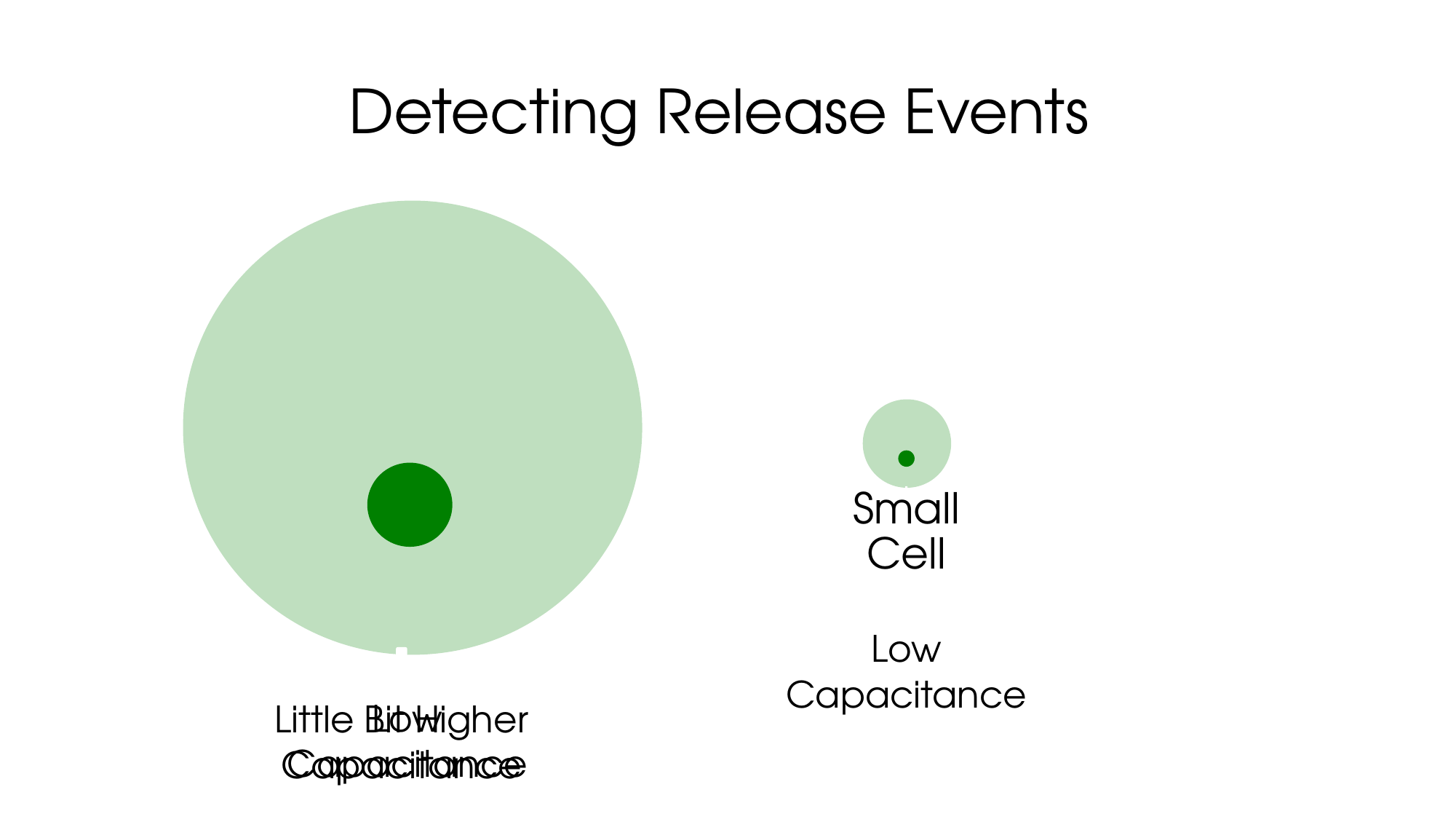

Detecting Release Events

Small Cell

Low Capacitance

Low Capacitance
Little Bit Higher Capacitance